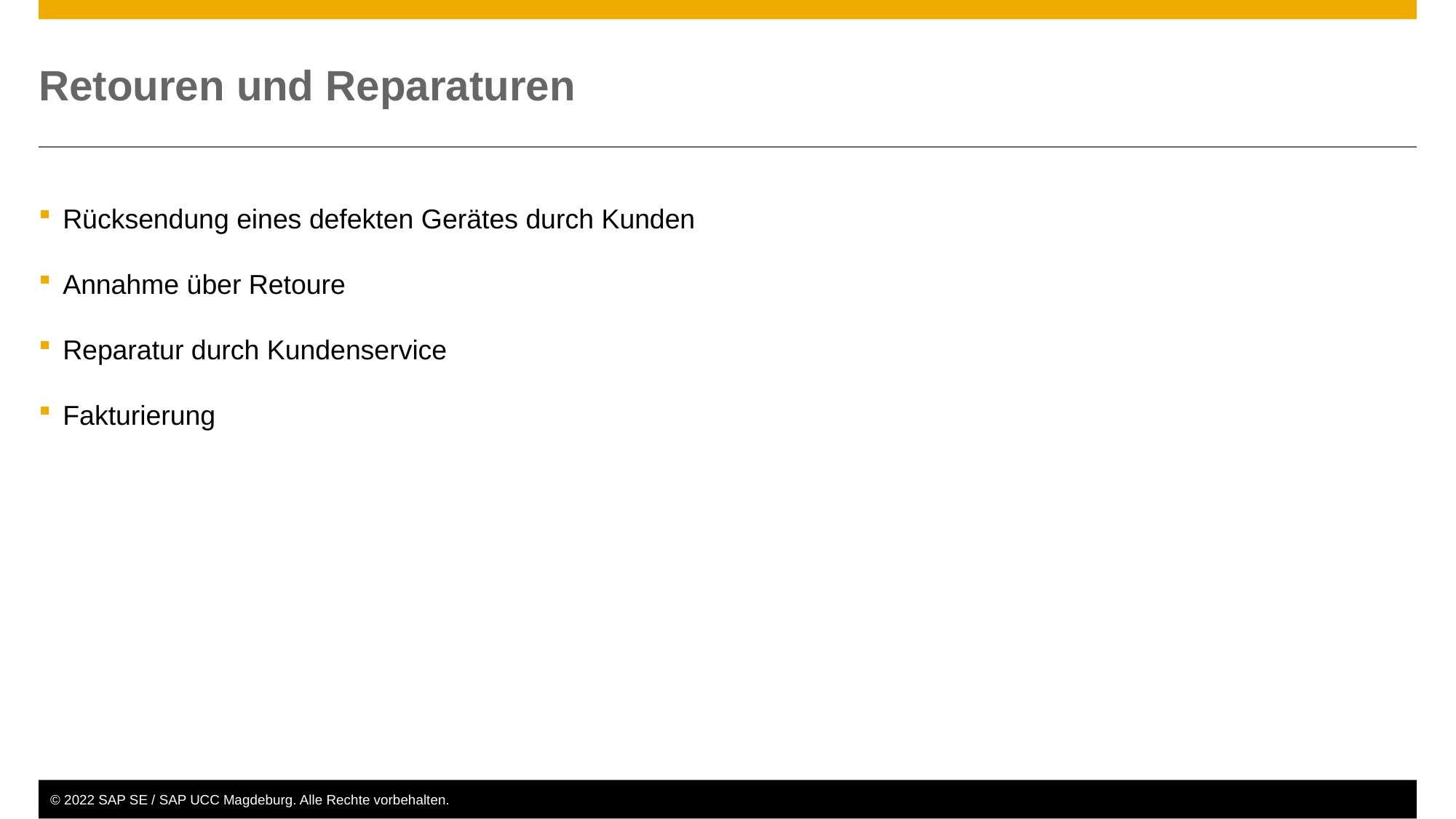

# Retouren und Reparaturen
Rücksendung eines defekten Gerätes durch Kunden

Annahme über Retoure

Reparatur durch Kundenservice

Fakturierung